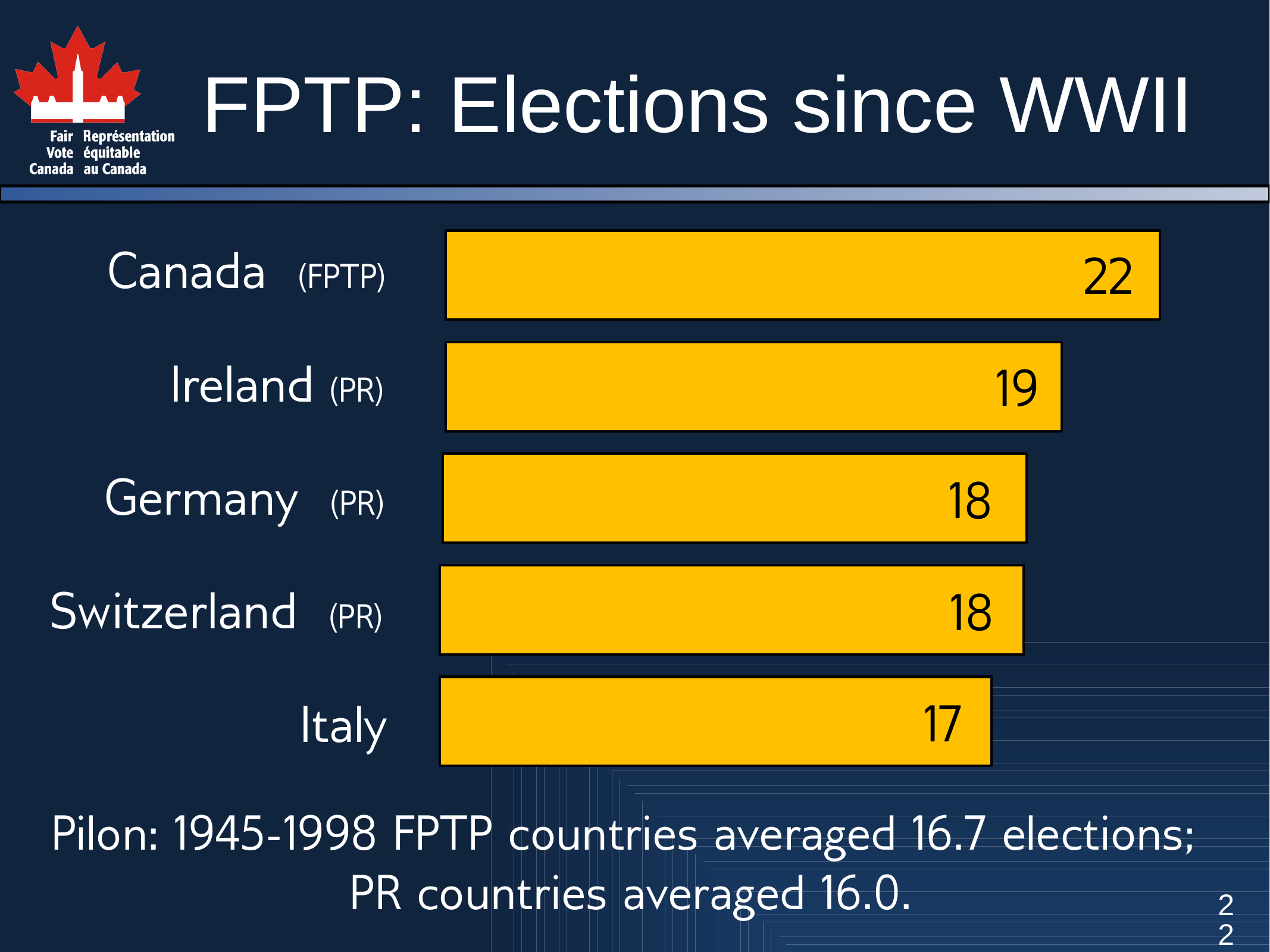

# FPTP: Elections since WWII

Canada  (FPTP)
22

Ireland (PR)
19

Germany  (PR)
18

Switzerland  (PR)
18

17
Italy
Pilon: 1945-1998 FPTP countries averaged 16.7 elections;  PR countries averaged 16.0.
22